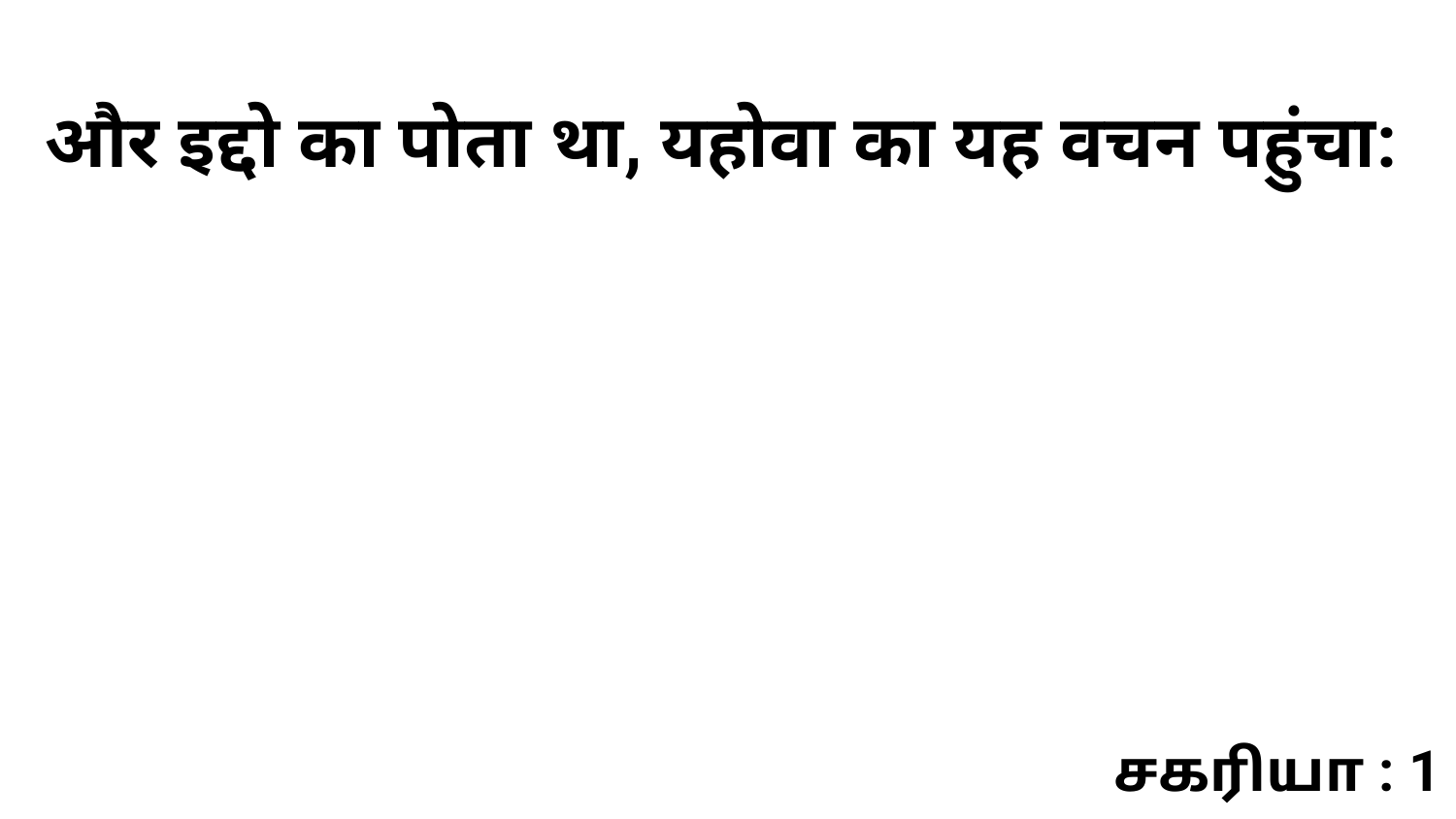

और इद्दो का पोता था, यहोवा का यह वचन पहुंचा:
சகரியா : 1